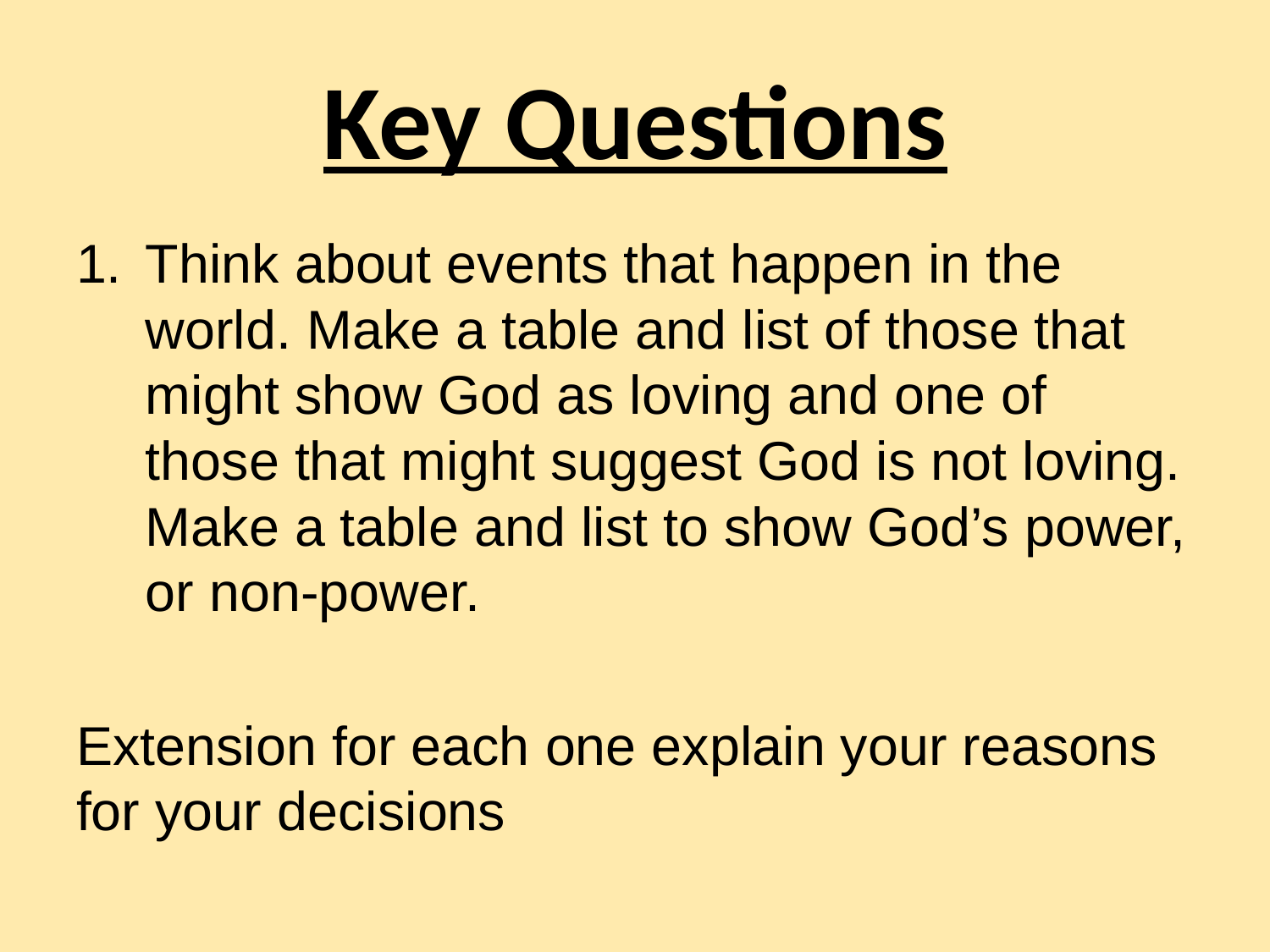

# Key Questions
Think about events that happen in the world. Make a table and list of those that might show God as loving and one of those that might suggest God is not loving. Make a table and list to show God’s power, or non-power.

Extension for each one explain your reasons for your decisions